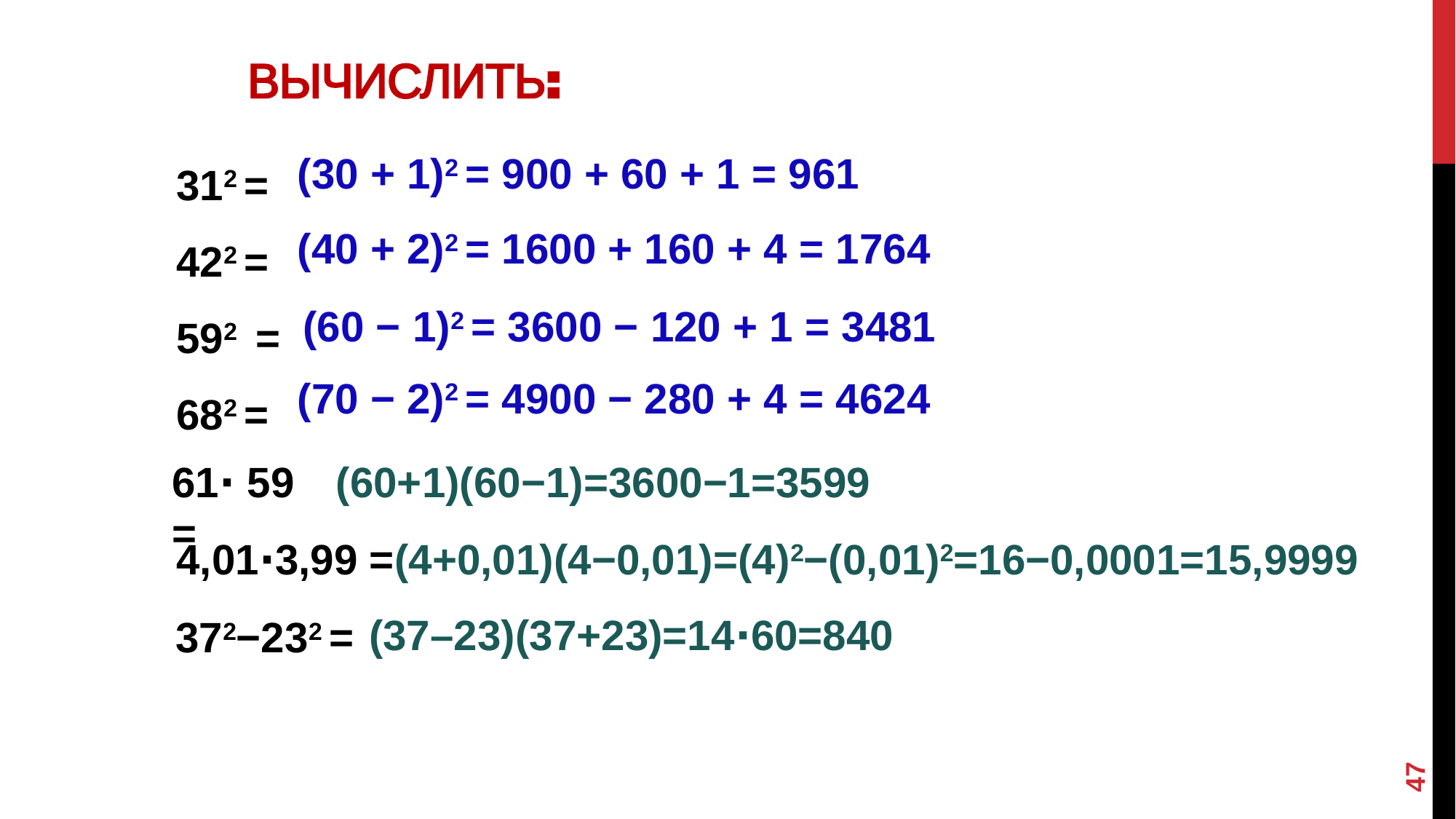

# Вычислить:
312 =
422 =
592  =
682 =
(30 + 1)2 = 900 + 60 + 1 = 961
(40 + 2)2 = 1600 + 160 + 4 = 1764
(60 − 1)2 = 3600 − 120 + 1 = 3481
(70 − 2)2 = 4900 − 280 + 4 = 4624
61⋅ 59 =
(60+1)(60−1)=3600−1=3599
(4+0,01)(4−0,01)=(4)2−(0,01)2=16−0,0001=15,9999
4,01⋅3,99 =
(37–23)(37+23)=14⋅60=840
372−232 =
47